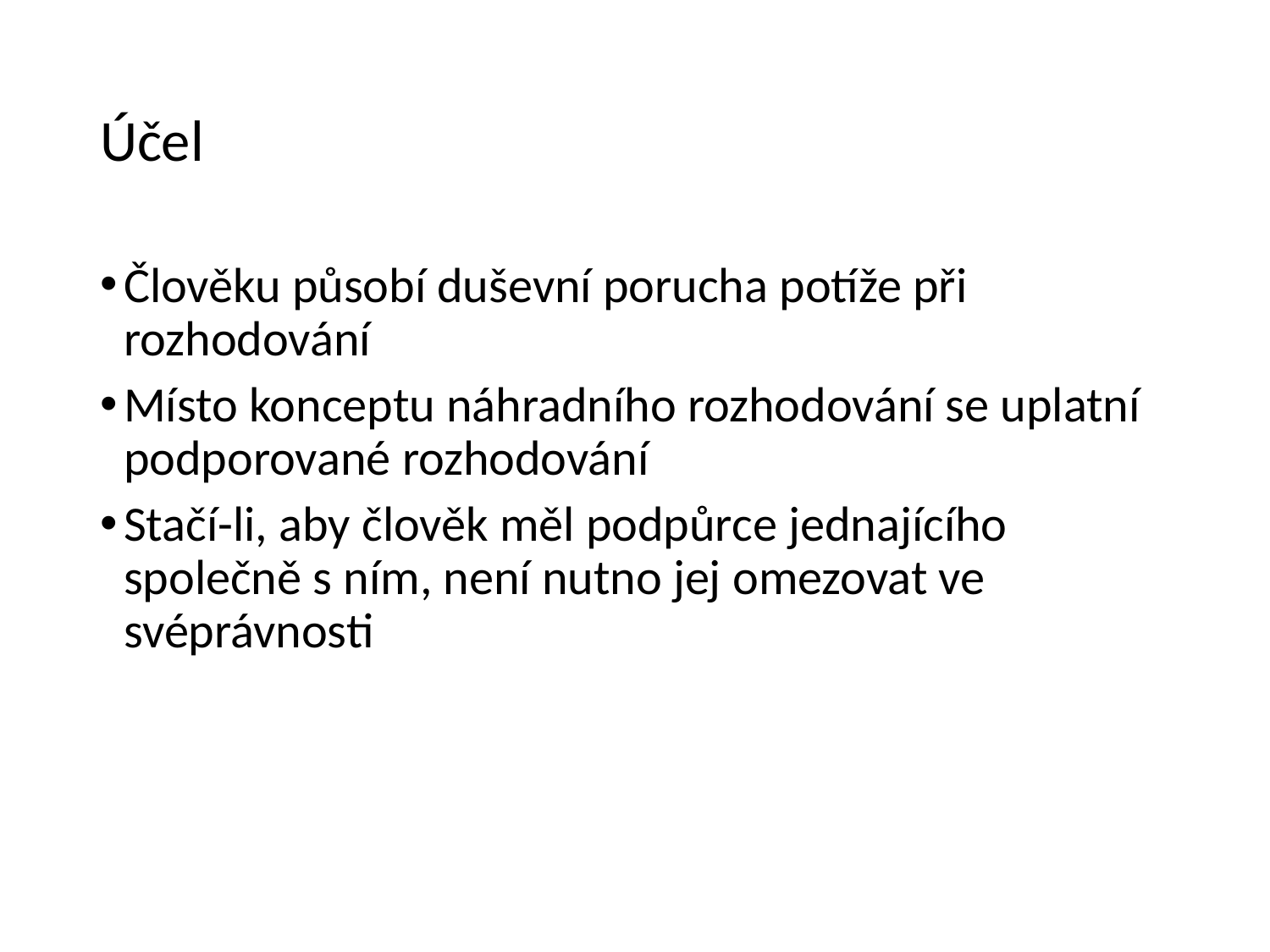

# Účel
Člověku působí duševní porucha potíže při rozhodování
Místo konceptu náhradního rozhodování se uplatní podporované rozhodování
Stačí-li, aby člověk měl podpůrce jednajícího společně s ním, není nutno jej omezovat ve svéprávnosti